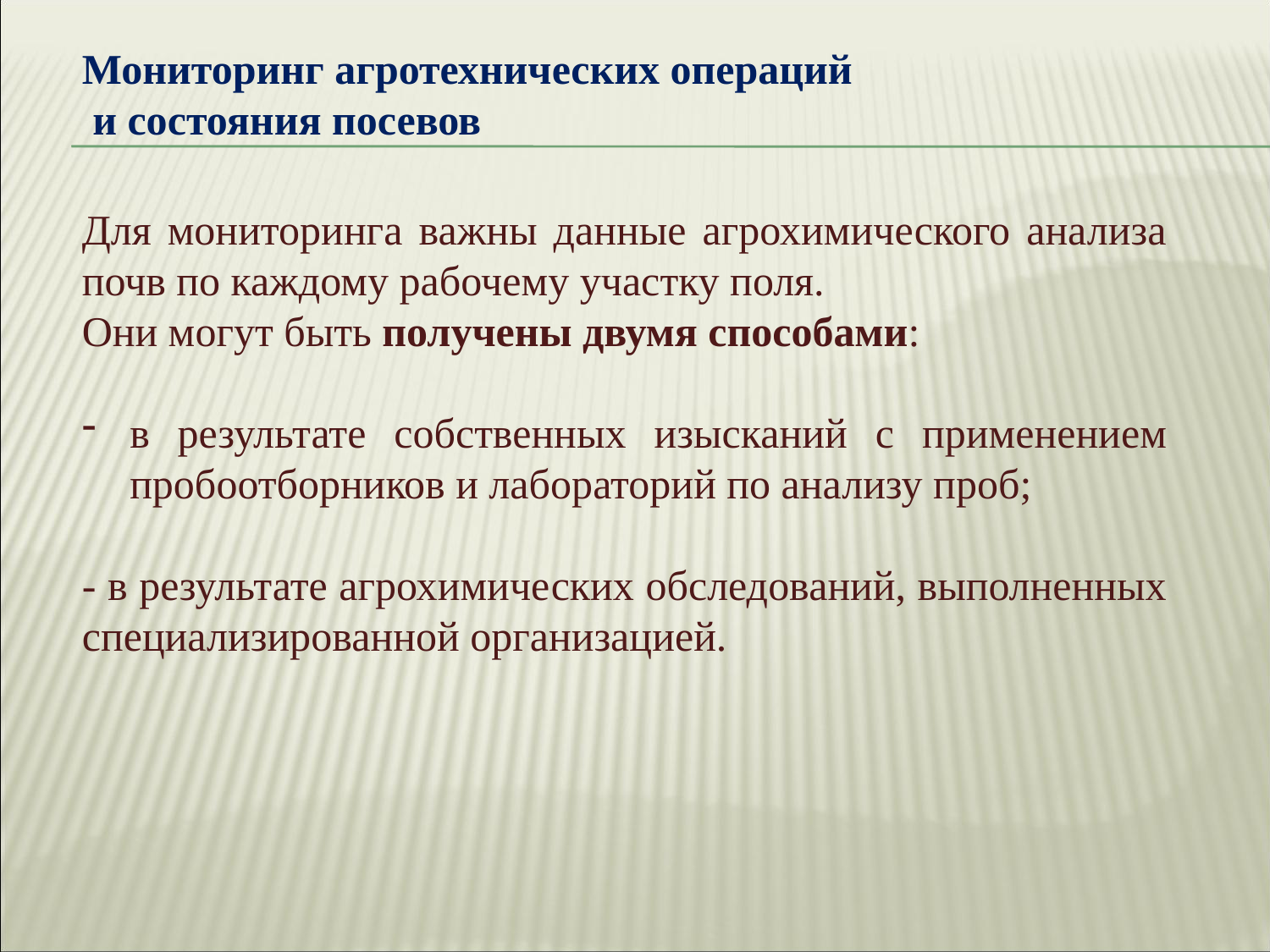

Мониторинг агротехнических операций
 и состояния посевов
Для мониторинга важны данные агрохимического анализа почв по каждому рабочему участку поля.
Они могут быть получены двумя способами:

в результате собственных изысканий с применением пробоотборников и лабораторий по анализу проб;

- в результате агрохимических обследований, выполненных специализированной организацией.